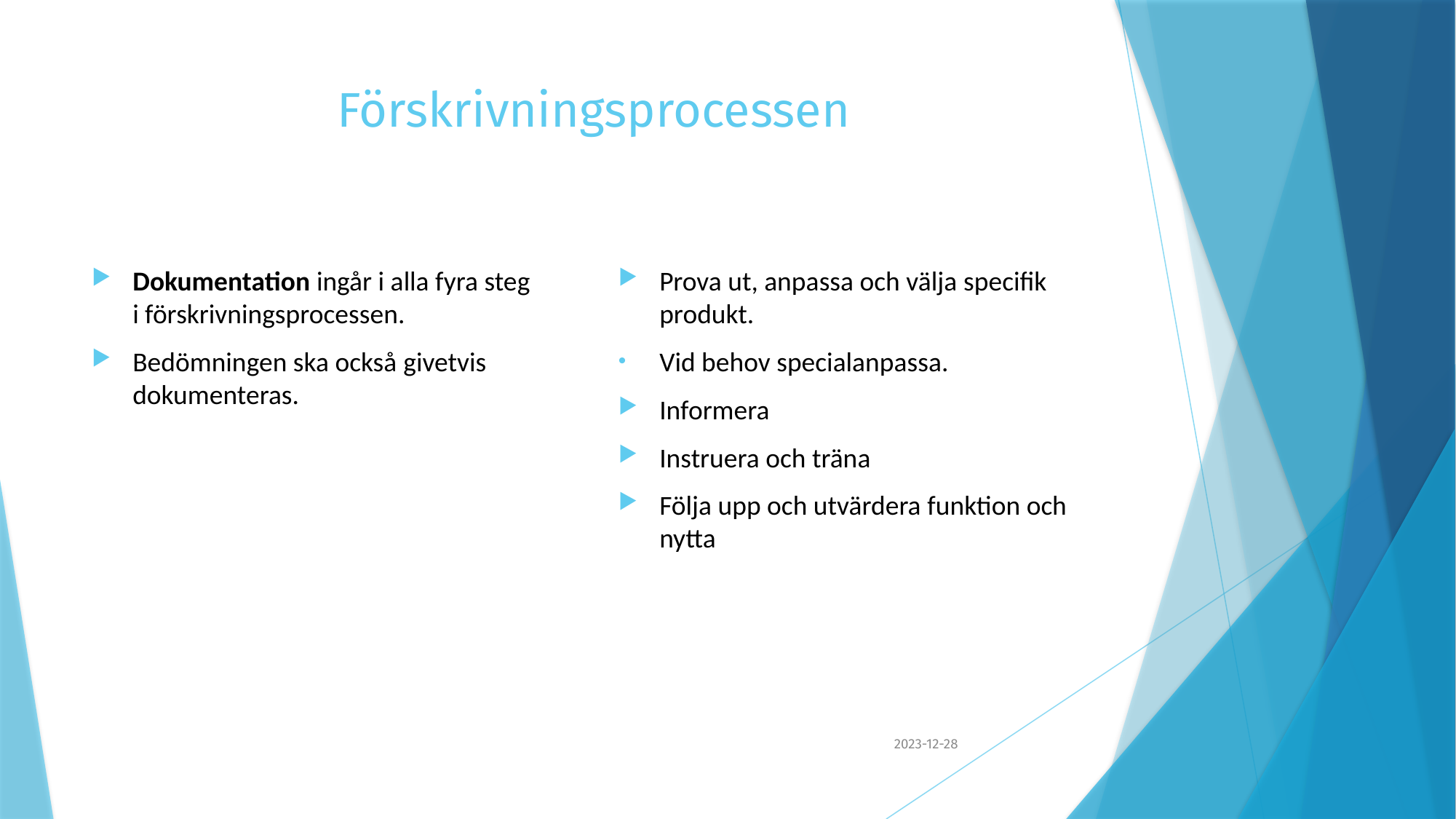

# Förskrivningsprocessen​
Dokumentation ingår i alla fyra steg i förskrivningsprocessen.​
Bedömningen ska också givetvis dokumenteras.​

​Prova ut, anpassa och välja specifik produkt.
Vid behov specialanpassa.
Informera
Instruera och träna
Följa upp och utvärdera funktion och nytta

2023-12-28